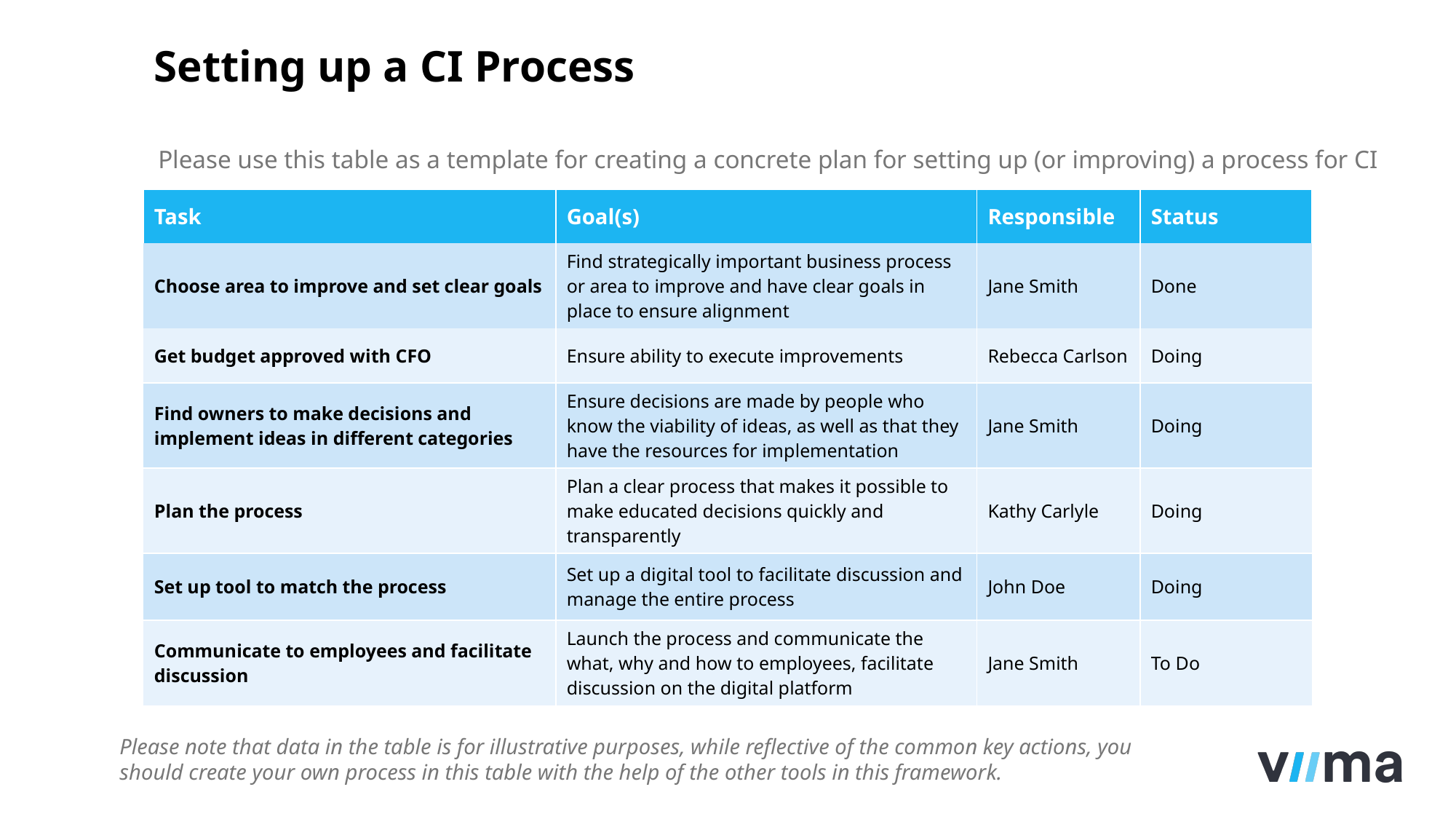

# Setting up a CI Process
Please use this table as a template for creating a concrete plan for setting up (or improving) a process for CI
| Task | Goal(s) | Responsible | Status |
| --- | --- | --- | --- |
| Choose area to improve and set clear goals | Find strategically important business process or area to improve and have clear goals in place to ensure alignment | Jane Smith | Done |
| Get budget approved with CFO | Ensure ability to execute improvements | Rebecca Carlson | Doing |
| Find owners to make decisions and implement ideas in different categories | Ensure decisions are made by people who know the viability of ideas, as well as that they have the resources for implementation | Jane Smith | Doing |
| Plan the process | Plan a clear process that makes it possible to make educated decisions quickly and transparently | Kathy Carlyle | Doing |
| Set up tool to match the process | Set up a digital tool to facilitate discussion and manage the entire process | John Doe | Doing |
| Communicate to employees and facilitate discussion | Launch the process and communicate the what, why and how to employees, facilitate discussion on the digital platform | Jane Smith | To Do |
Please note that data in the table is for illustrative purposes, while reflective of the common key actions, you should create your own process in this table with the help of the other tools in this framework.